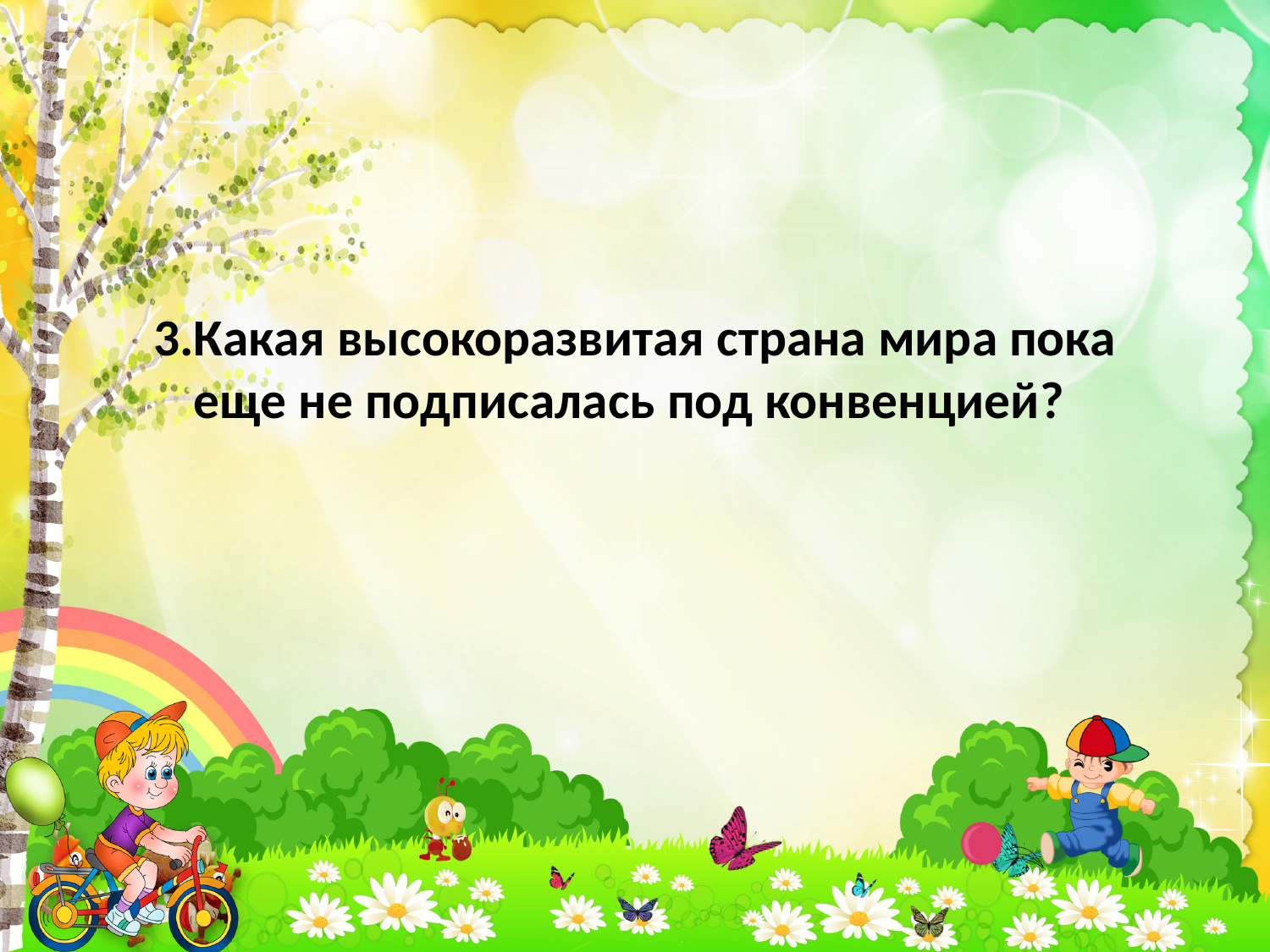

# 3.Какая высокоразвитая страна мира пока еще не подписалась под конвенцией?